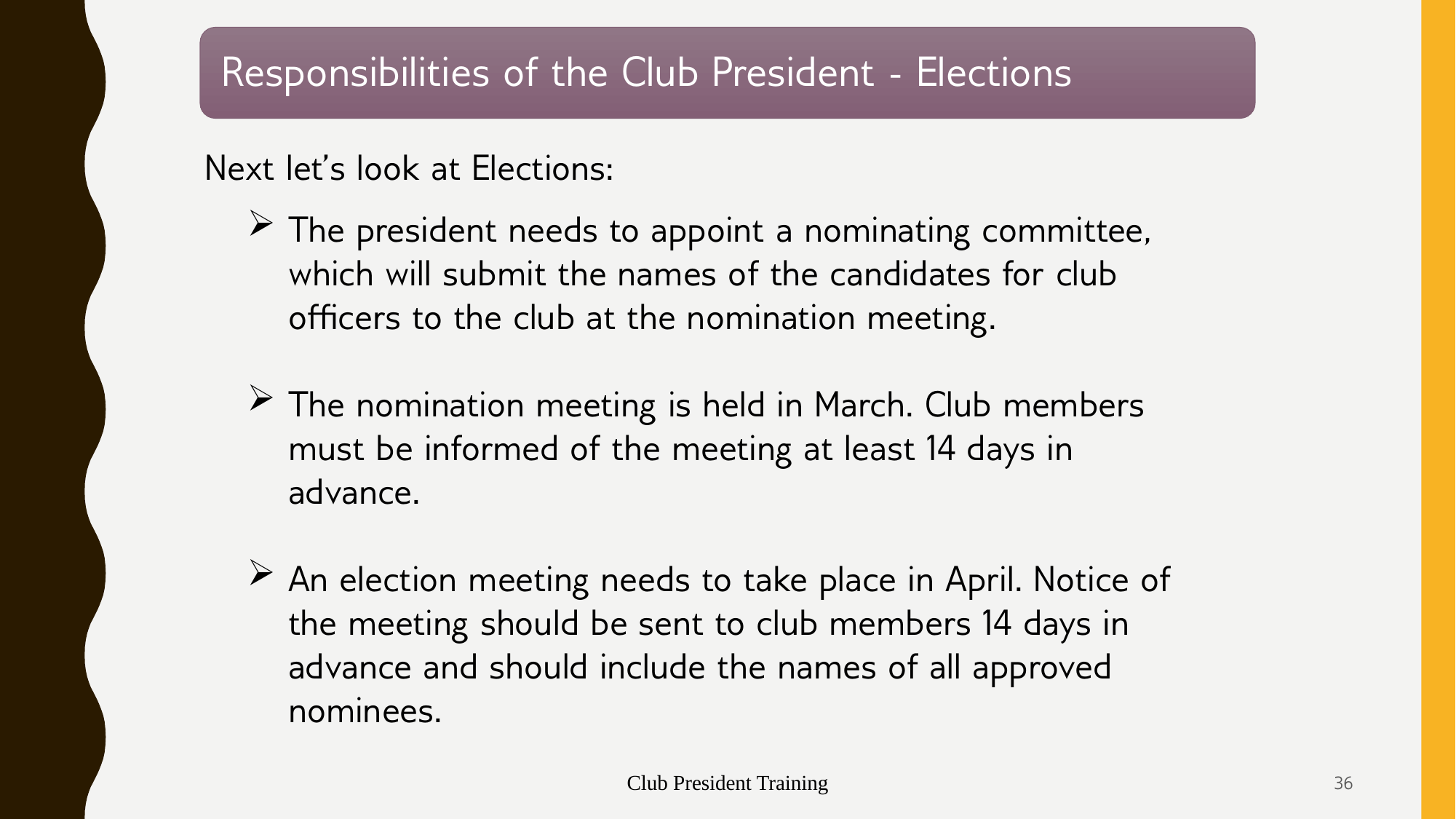

Responsibilities of the Club President - Elections

Next let’s look at Elections:
The president needs to appoint a nominating committee, which will submit the names of the candidates for club officers to the club at the nomination meeting.

The nomination meeting is held in March. Club members must be informed of the meeting at least 14 days in advance.

An election meeting needs to take place in April. Notice of the meeting should be sent to club members 14 days in advance and should include the names of all approved nominees.

Club President Training
36